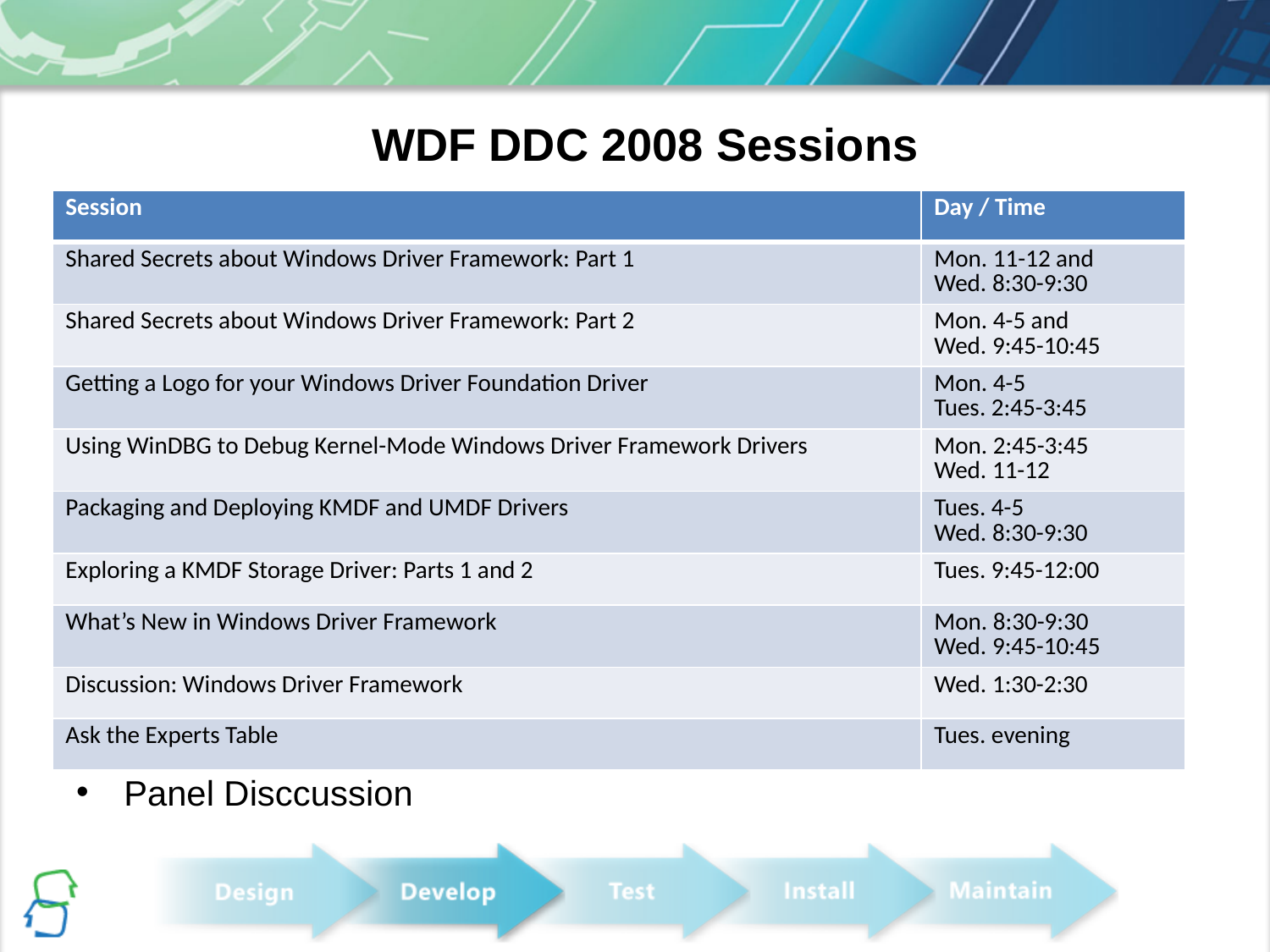

# WDF DDC 2008 Sessions
| Session | Day / Time |
| --- | --- |
| Shared Secrets about Windows Driver Framework: Part 1 | Mon. 11-12 and Wed. 8:30-9:30 |
| Shared Secrets about Windows Driver Framework: Part 2 | Mon. 4-5 and Wed. 9:45-10:45 |
| Getting a Logo for your Windows Driver Foundation Driver | Mon. 4-5 Tues. 2:45-3:45 |
| Using WinDBG to Debug Kernel-Mode Windows Driver Framework Drivers | Mon. 2:45-3:45 Wed. 11-12 |
| Packaging and Deploying KMDF and UMDF Drivers | Tues. 4-5 Wed. 8:30-9:30 |
| Exploring a KMDF Storage Driver: Parts 1 and 2 | Tues. 9:45-12:00 |
| What’s New in Windows Driver Framework | Mon. 8:30-9:30 Wed. 9:45-10:45 |
| Discussion: Windows Driver Framework | Wed. 1:30-2:30 |
| Ask the Experts Table | Tues. evening |

Ask the Experts Table,
Panel Disccussion